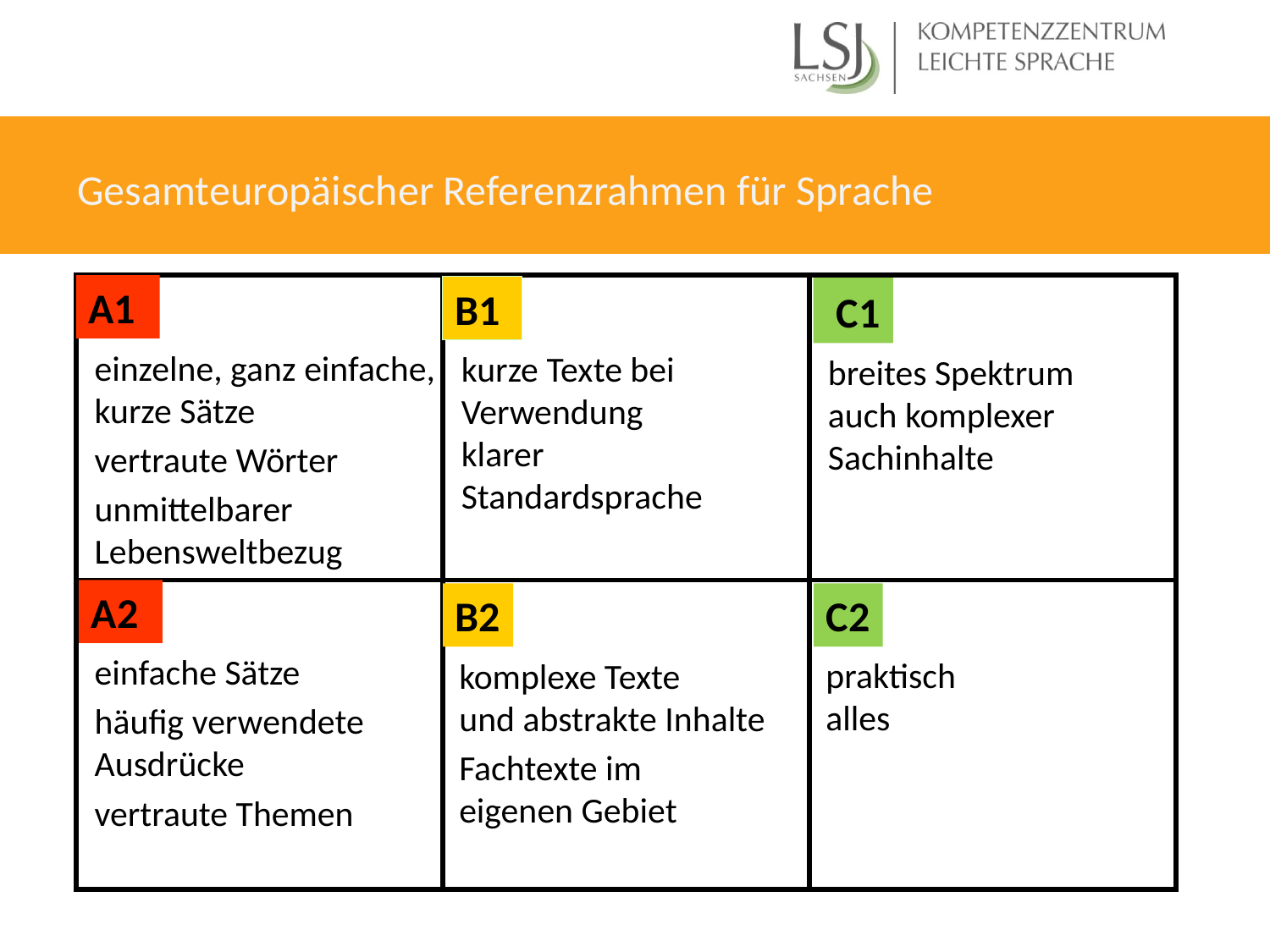

Gesamteuropäischer Referenzrahmen für Sprache
|  |  |  |
| --- | --- | --- |
|  |  |  |
A1
B1
 C1

einzelne, ganz einfache,
kurze Sätze
vertraute Wörter
unmittelbarer
Lebensweltbezug
kurze Texte bei
Verwendung
klarer
Standardsprache
breites Spektrum
auch komplexer
Sachinhalte

A2
B2
C2
einfache Sätze
häufig verwendete
Ausdrücke
vertraute Themen
praktisch
alles
komplexe Texte
und abstrakte Inhalte
Fachtexte im
eigenen Gebiet